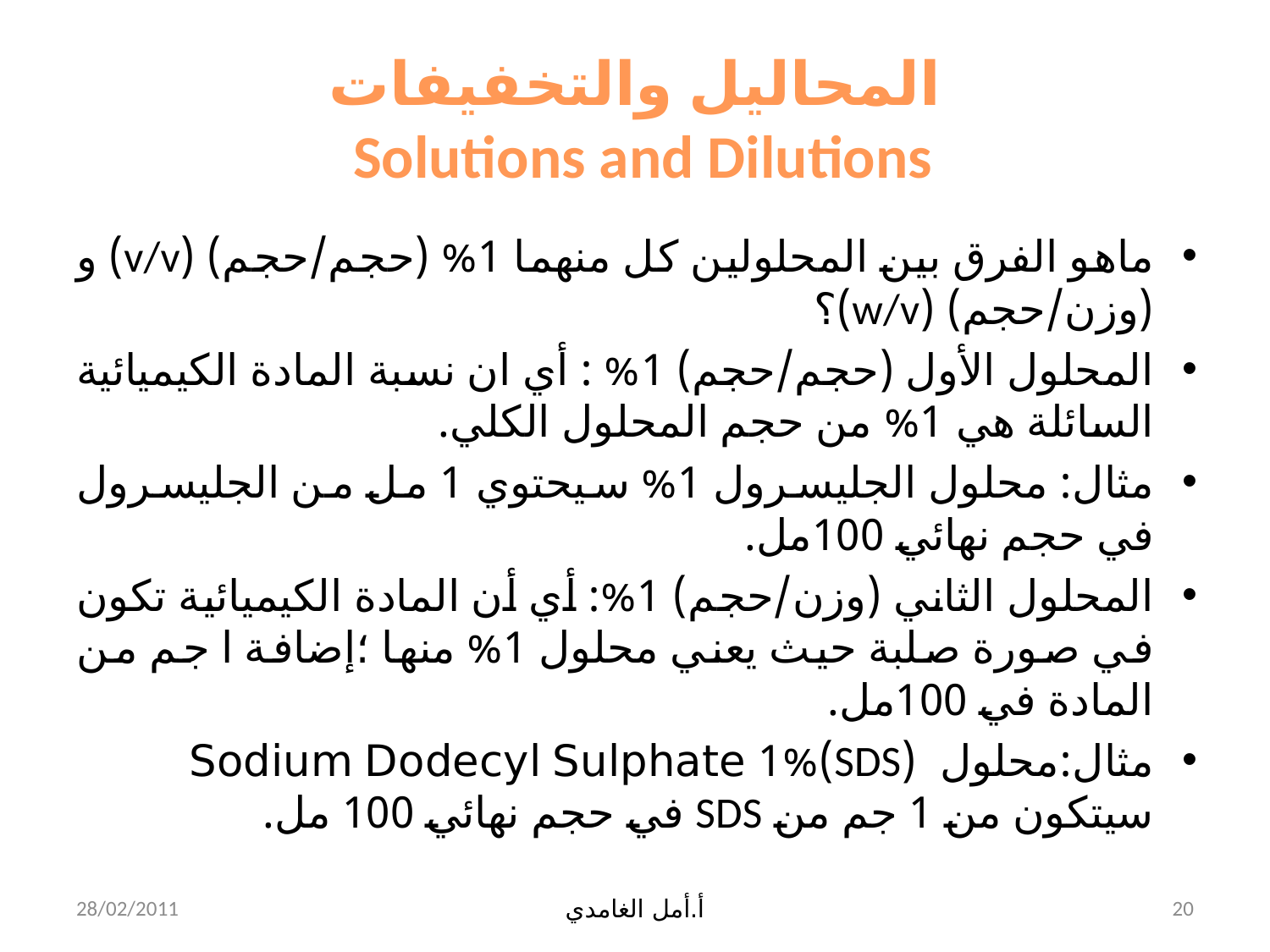

# المحاليل والتخفيفات Solutions and Dilutions
ماهو الفرق بين المحلولين كل منهما 1% (حجم/حجم) (v/v) و (وزن/حجم) (w/v)؟
المحلول الأول (حجم/حجم) 1% : أي ان نسبة المادة الكيميائية السائلة هي 1% من حجم المحلول الكلي.
مثال: محلول الجليسرول 1% سيحتوي 1 مل من الجليسرول في حجم نهائي 100مل.
المحلول الثاني (وزن/حجم) 1%: أي أن المادة الكيميائية تكون في صورة صلبة حيث يعني محلول 1% منها ؛إضافة ا جم من المادة في 100مل.
مثال:محلول  (SDS)Sodium Dodecyl Sulphate 1% سيتكون من 1 جم من SDS في حجم نهائي 100 مل.
28/02/2011
أ.أمل الغامدي
20